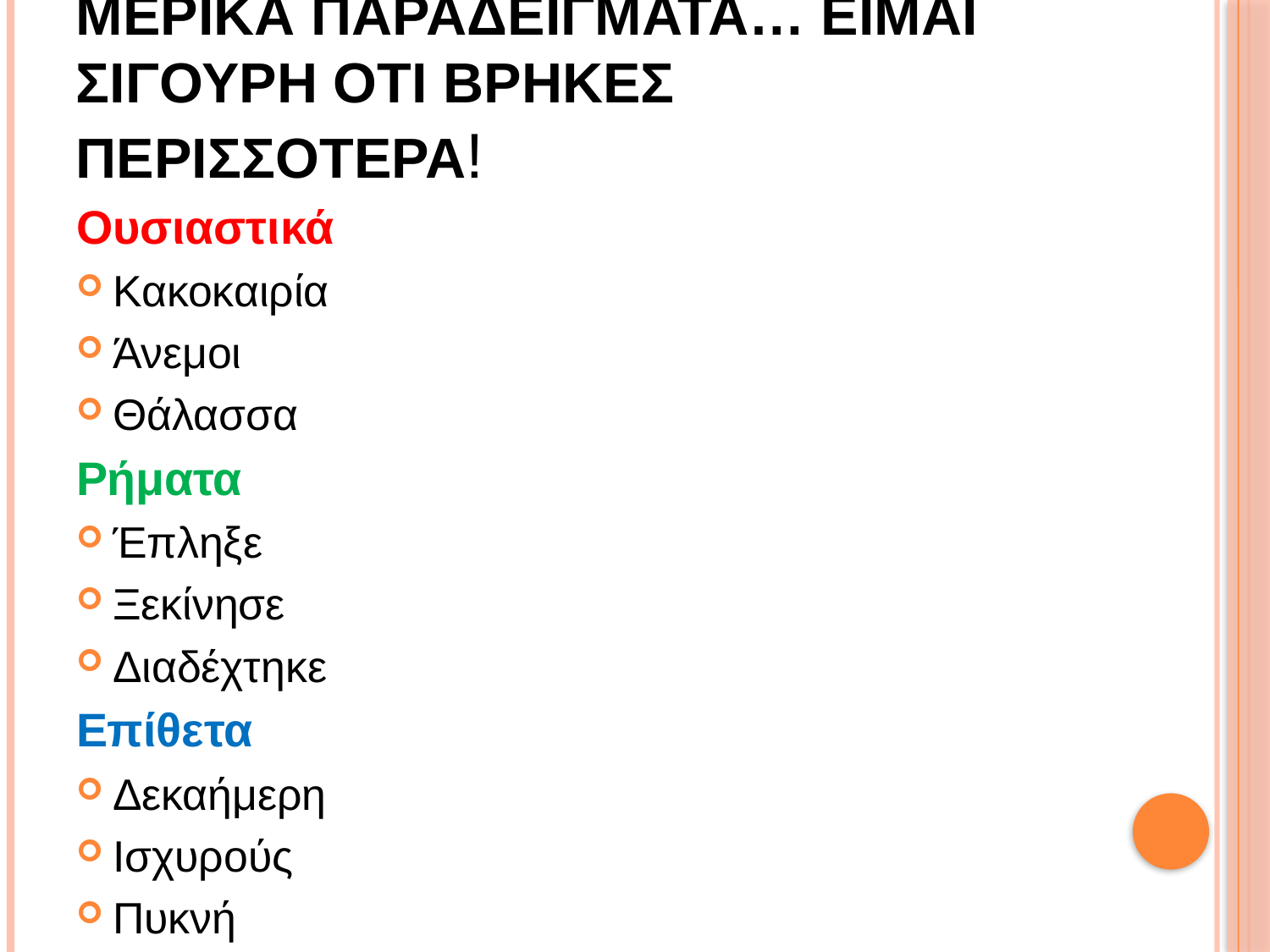

# Μερικα παραδειγματα… ειμαι Σιγουρη οτι βρηκες περιςςοτερα!
Ουσιαστικά
Κακοκαιρία
Άνεμοι
Θάλασσα
Ρήματα
Έπληξε
Ξεκίνησε
Διαδέχτηκε
Επίθετα
Δεκαήμερη
Ισχυρούς
Πυκνή